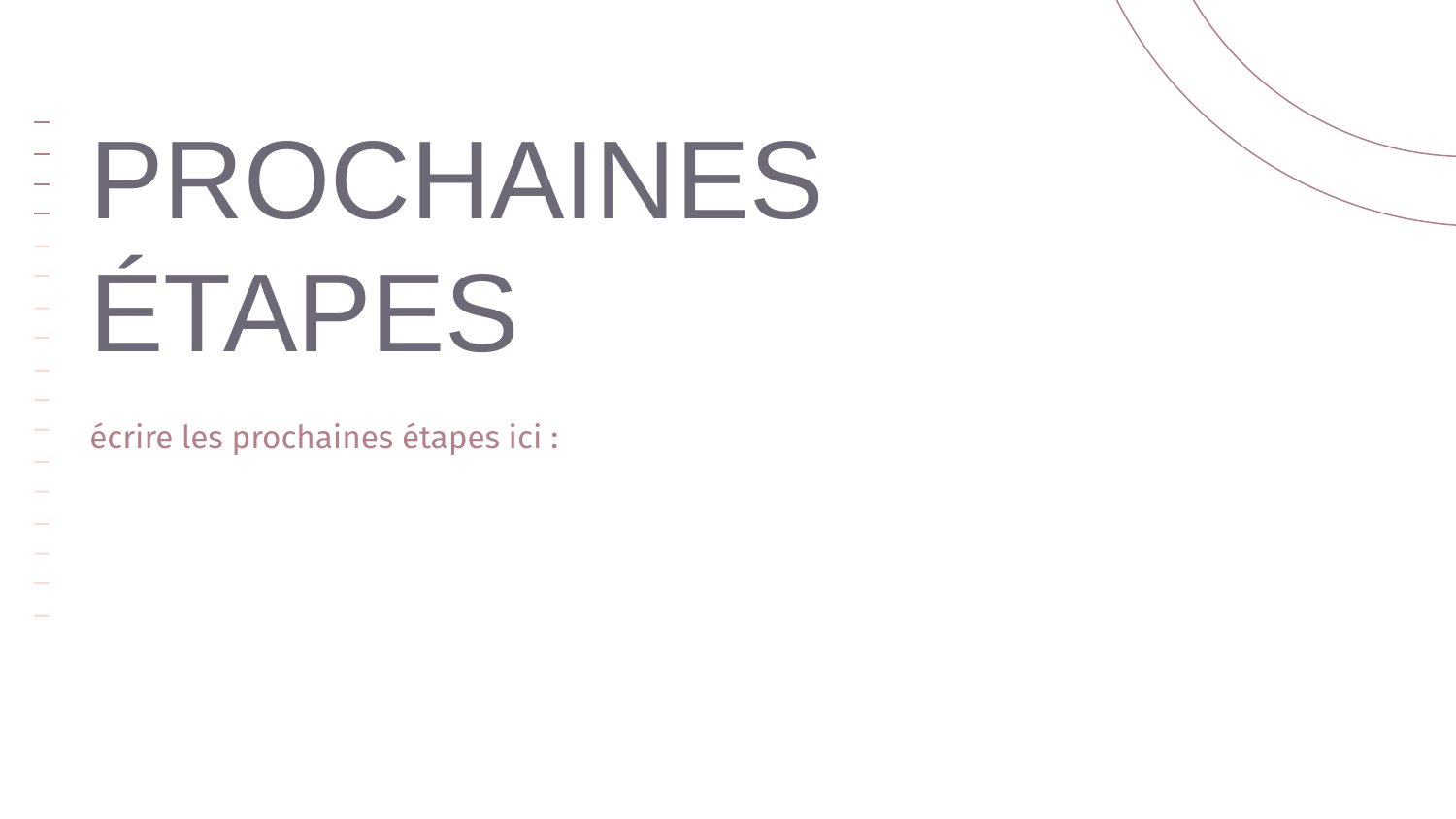

PROCHAINES ÉTAPES
# écrire les prochaines étapes ici :